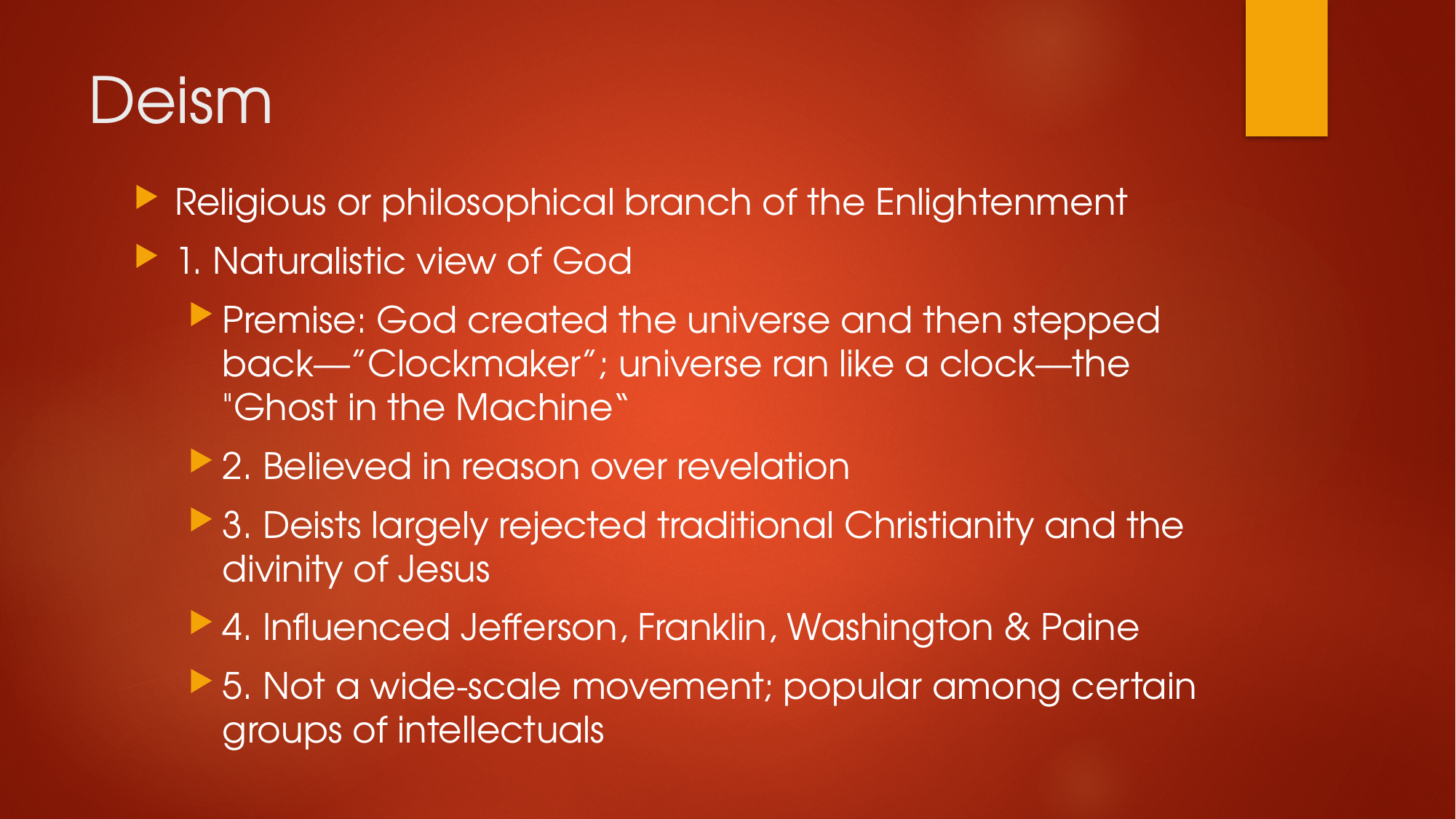

# Deism
Religious or philosophical branch of the Enlightenment
1. Naturalistic view of God
Premise: God created the universe and then stepped back—”Clockmaker”; universe ran like a clock—the "Ghost in the Machine“
2. Believed in reason over revelation
3. Deists largely rejected traditional Christianity and the divinity of Jesus
4. Influenced Jefferson, Franklin, Washington & Paine
5. Not a wide-scale movement; popular among certain groups of intellectuals